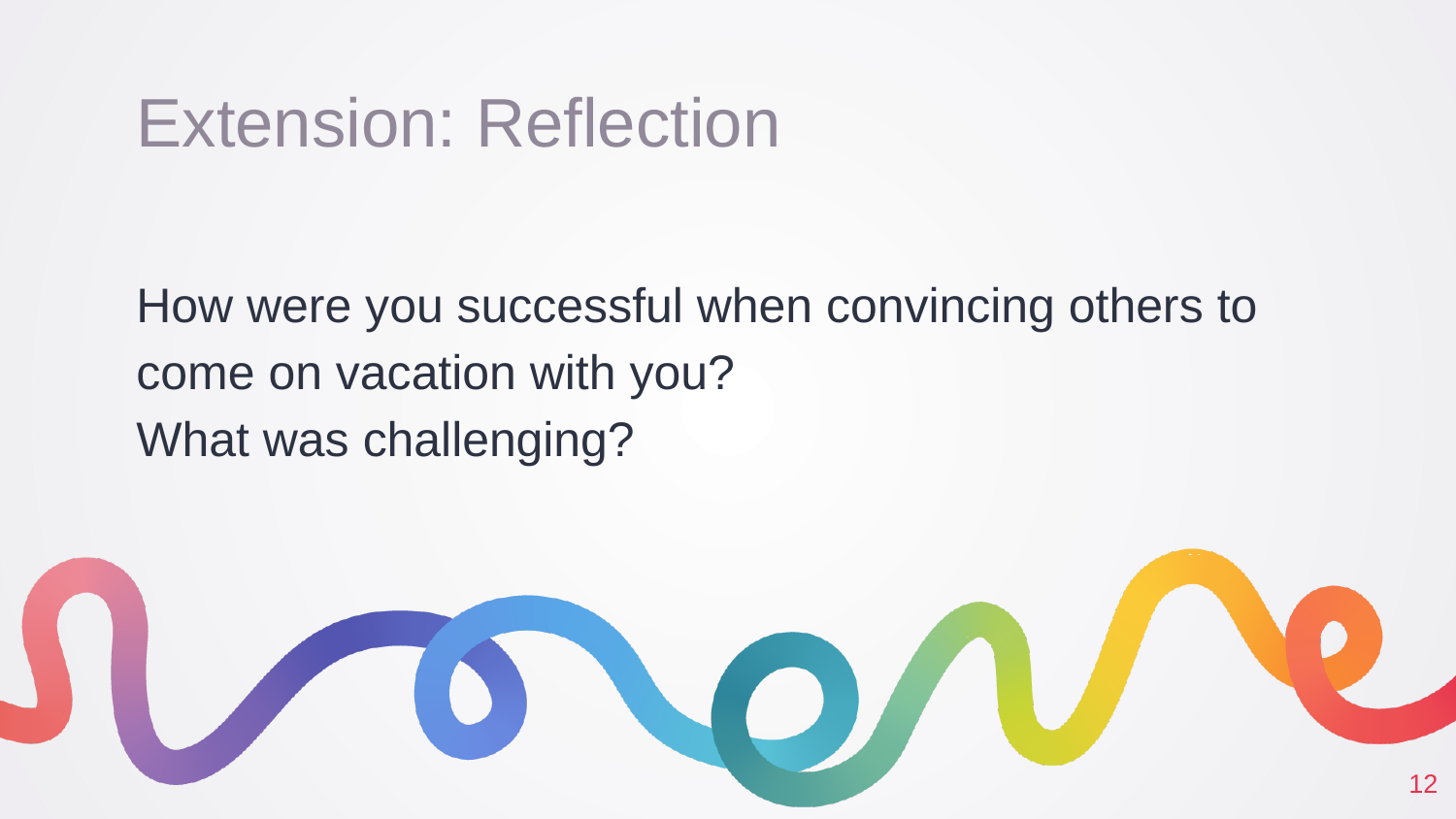

# Extension: Reflection

How were you successful when convincing others to come on vacation with you?
What was challenging?
12